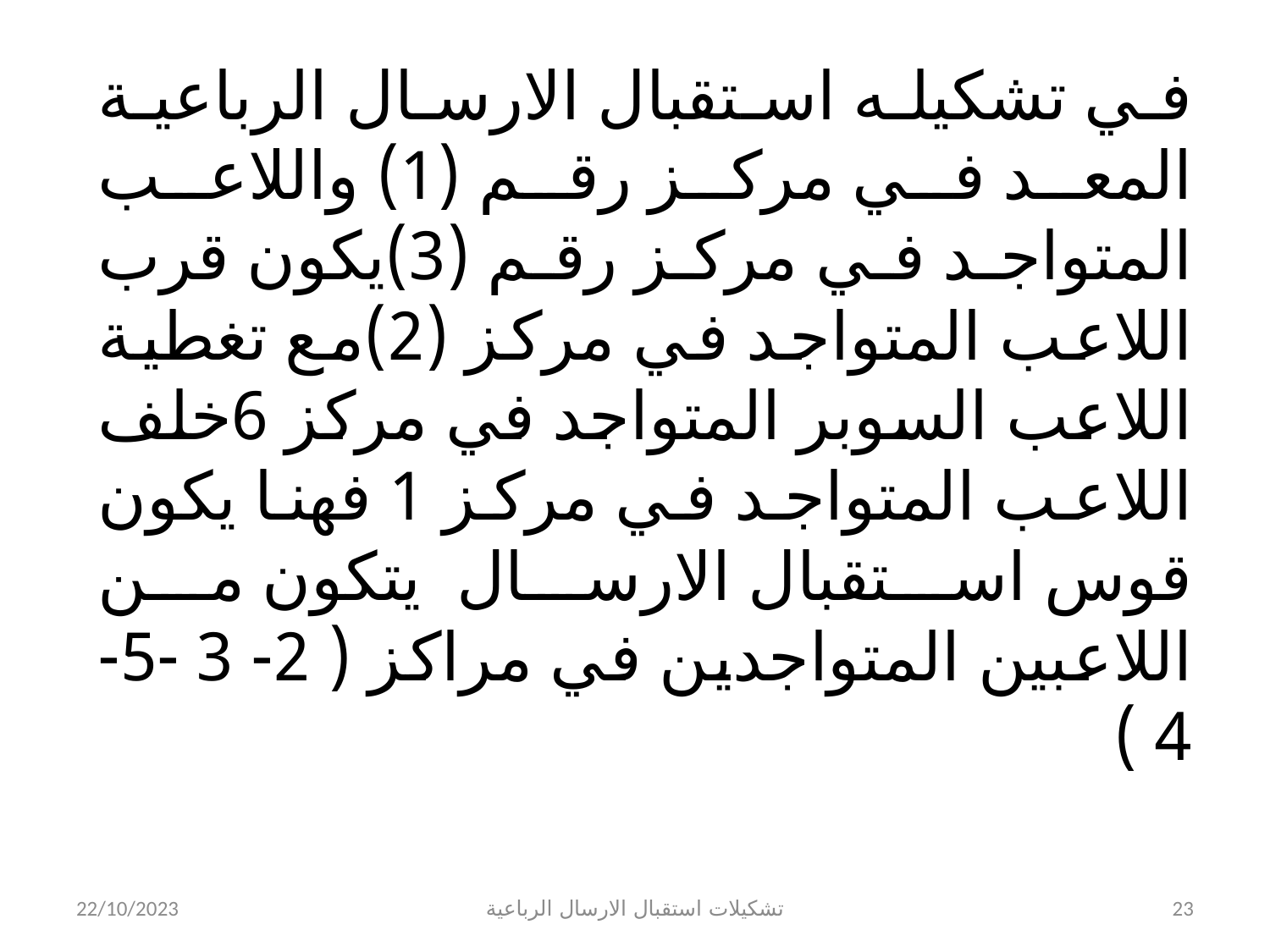

في تشكيله استقبال الارسال الرباعية المعد في مركز رقم (1) واللاعب المتواجد في مركز رقم (3)يكون قرب اللاعب المتواجد في مركز (2)مع تغطية اللاعب السوبر المتواجد في مركز 6خلف اللاعب المتواجد في مركز 1 فهنا يكون قوس استقبال الارسال  يتكون من اللاعبين المتواجدين في مراكز ( 2- 3 -5-4 )
22/10/2023
تشكيلات استقبال الارسال الرباعية
23